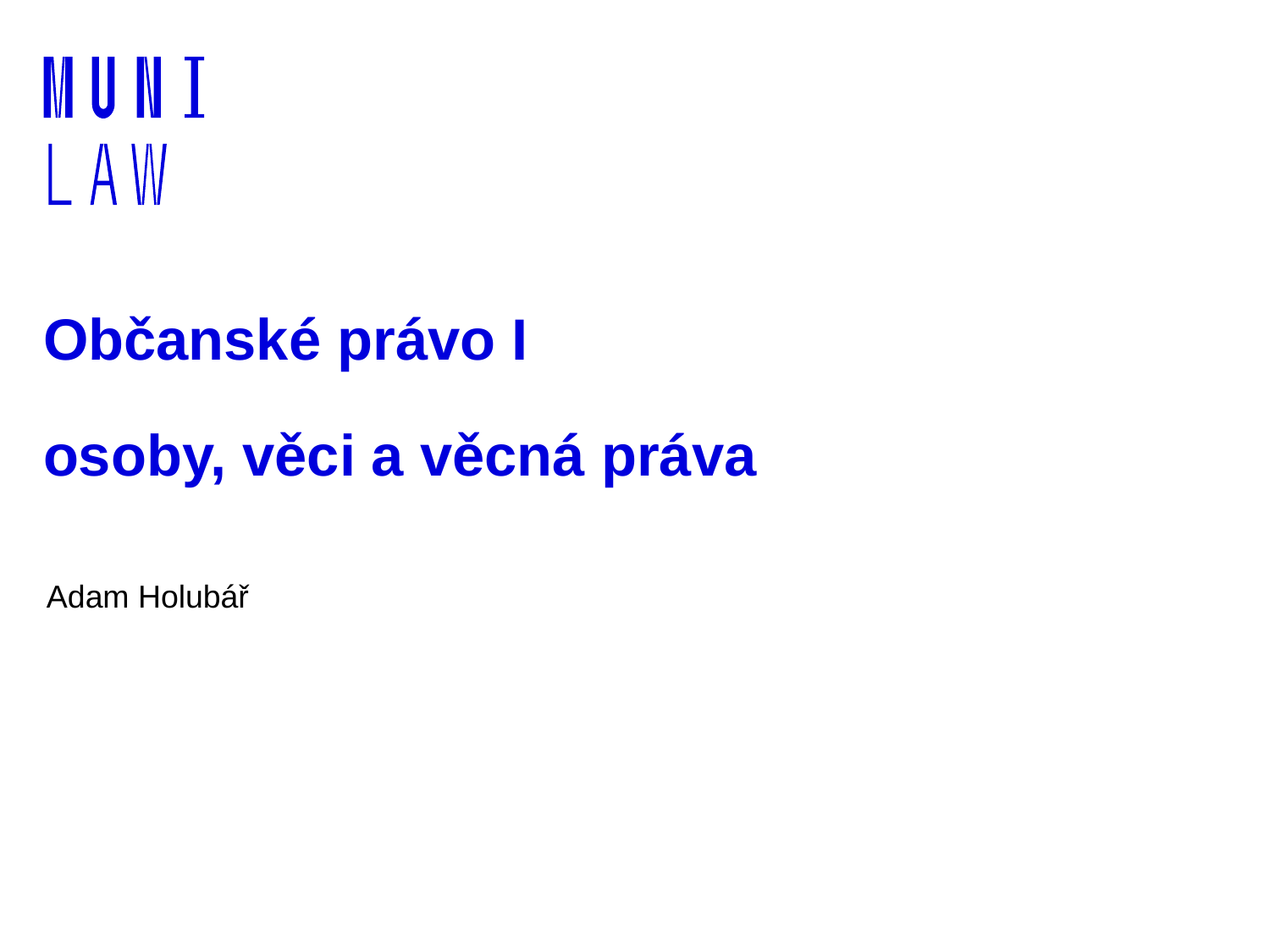

# Občanské právo I osoby, věci a věcná práva
Adam Holubář